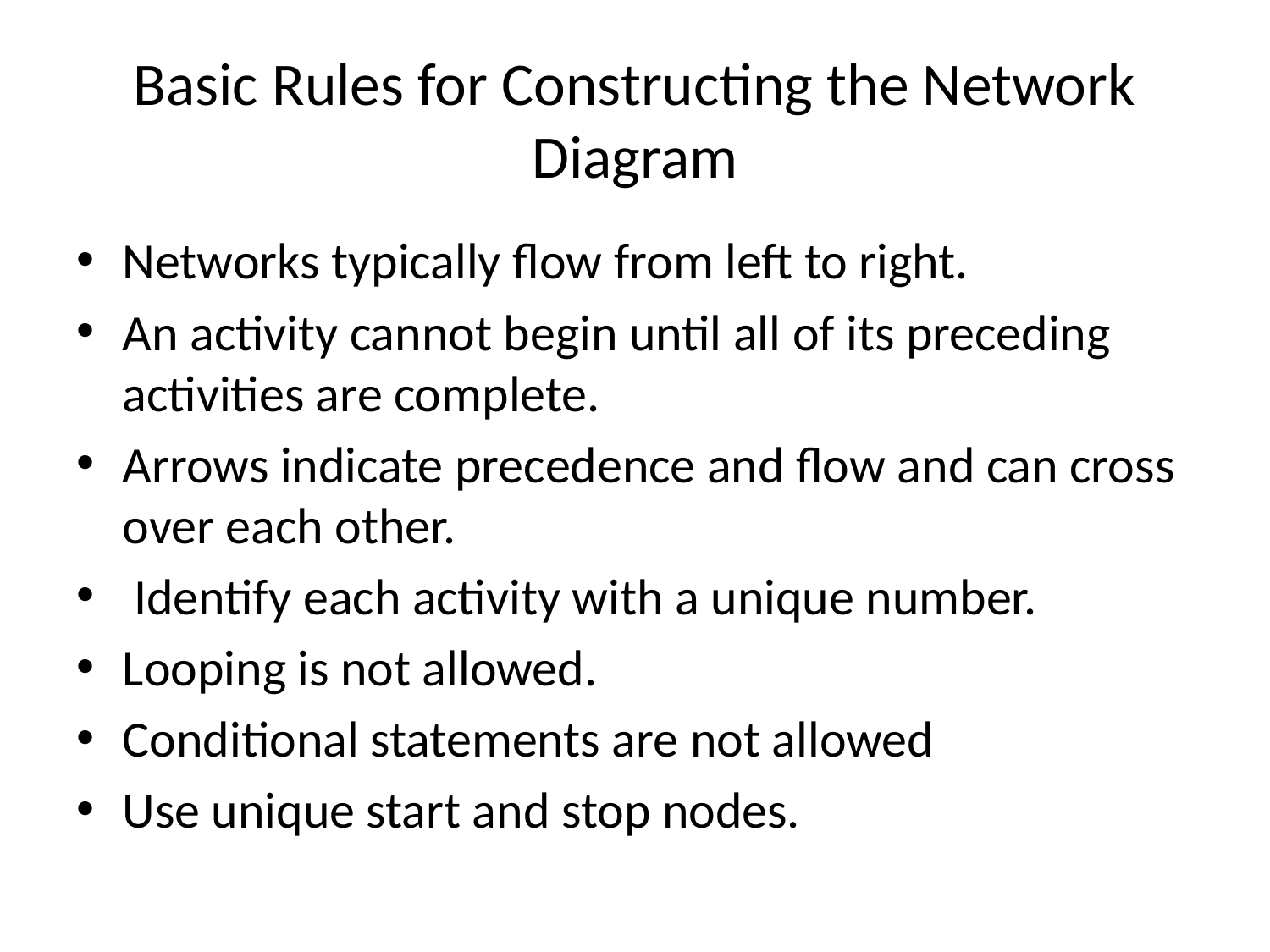

# Basic Rules for Constructing the Network Diagram
Networks typically flow from left to right.
An activity cannot begin until all of its preceding activities are complete.
Arrows indicate precedence and flow and can cross over each other.
 Identify each activity with a unique number.
Looping is not allowed.
Conditional statements are not allowed
Use unique start and stop nodes.